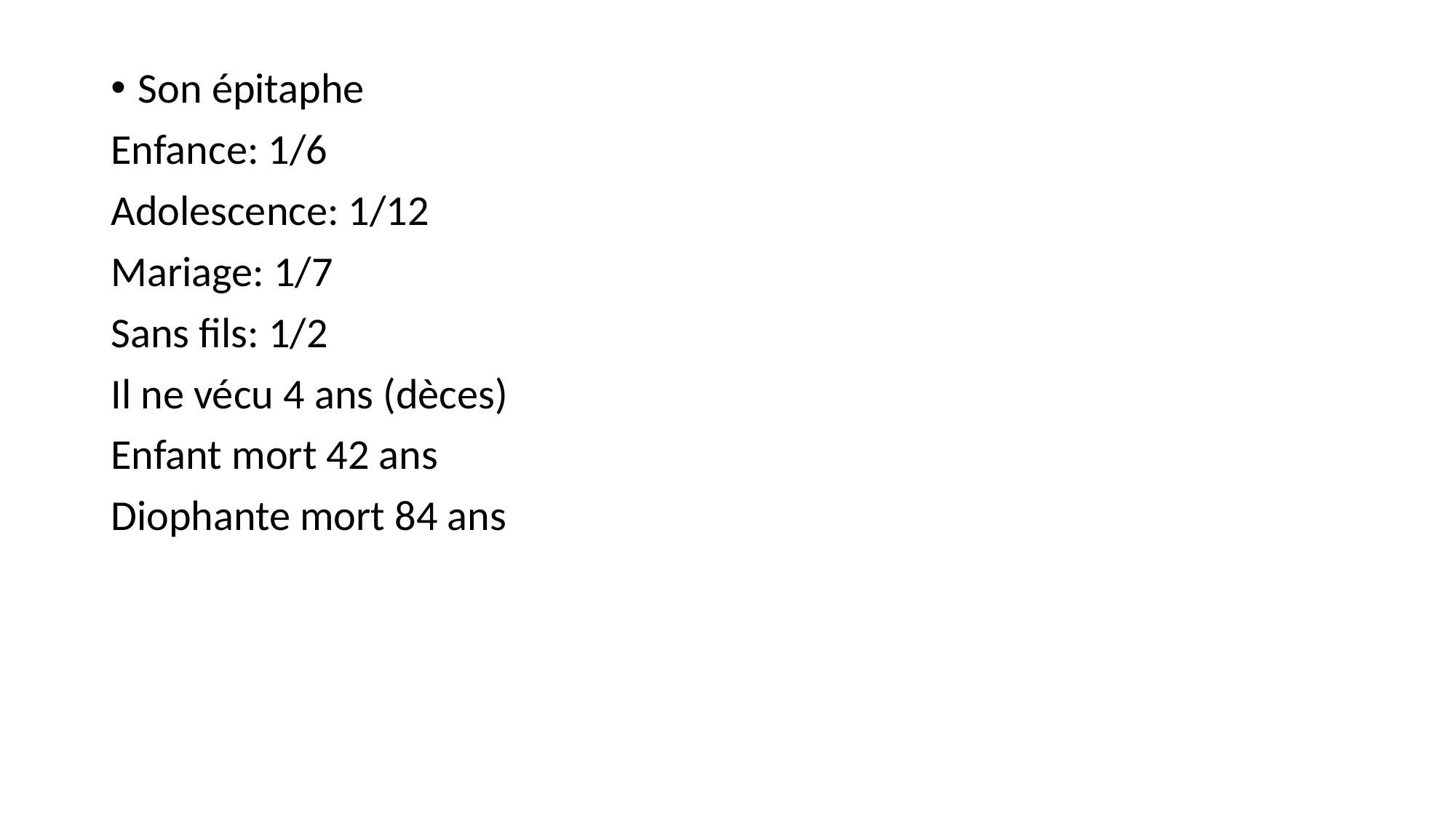

Son épitaphe
Enfance: 1/6
Adolescence: 1/12
Mariage: 1/7
Sans fils: 1/2
Il ne vécu 4 ans (dèces)
Enfant mort 42 ans
Diophante mort 84 ans